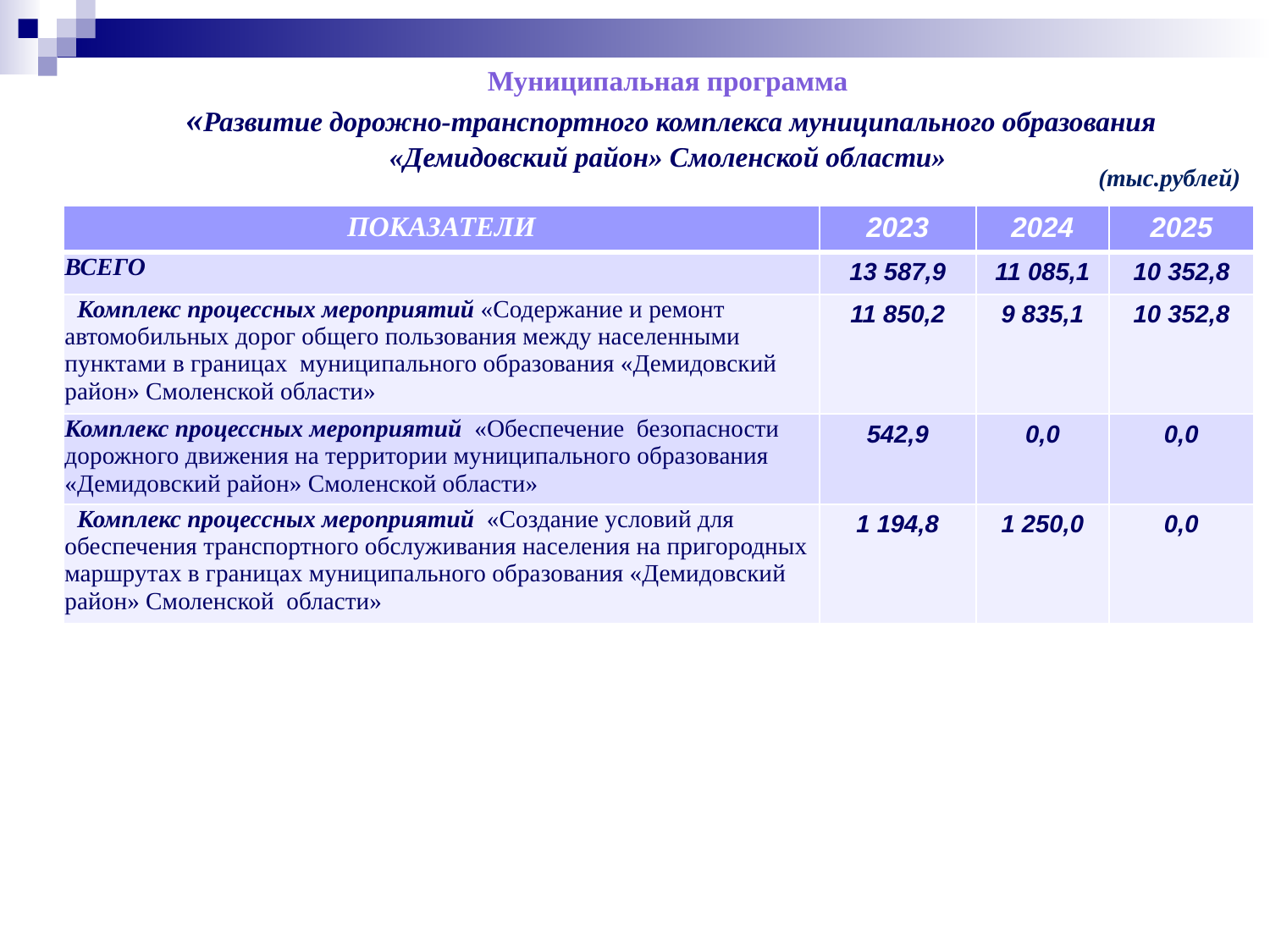

Муниципальная программа
«Развитие дорожно-транспортного комплекса муниципального образования «Демидовский район» Смоленской области»
(тыс.рублей)
| ПОКАЗАТЕЛИ | 2023 | 2024 | 2025 |
| --- | --- | --- | --- |
| ВСЕГО | 13 587,9 | 11 085,1 | 10 352,8 |
| Комплекс процессных мероприятий «Содержание и ремонт автомобильных дорог общего пользования между населенными пунктами в границах муниципального образования «Демидовский район» Смоленской области» | 11 850,2 | 9 835,1 | 10 352,8 |
| Комплекс процессных мероприятий «Обеспечение безопасности дорожного движения на территории муниципального образования «Демидовский район» Смоленской области» | 542,9 | 0,0 | 0,0 |
| Комплекс процессных мероприятий «Создание условий для обеспечения транспортного обслуживания населения на пригородных маршрутах в границах муниципального образования «Демидовский район» Смоленской области» | 1 194,8 | 1 250,0 | 0,0 |